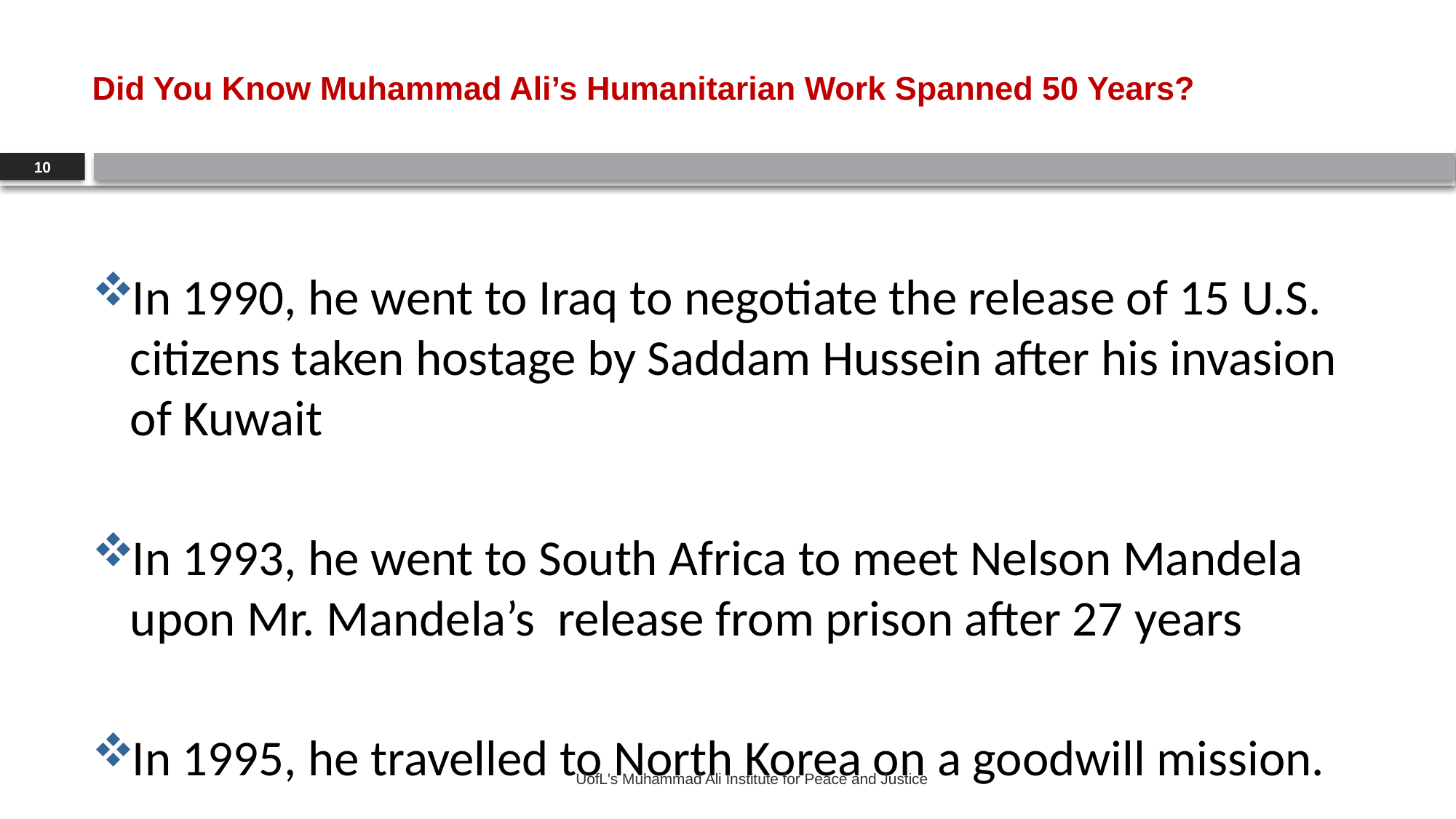

# Did You Know Muhammad Ali’s Humanitarian Work Spanned 50 Years?
10
In 1990, he went to Iraq to negotiate the release of 15 U.S. citizens taken hostage by Saddam Hussein after his invasion of Kuwait

In 1993, he went to South Africa to meet Nelson Mandela upon Mr. Mandela’s  release from prison after 27 years

In 1995, he travelled to North Korea on a goodwill mission.

UofL's Muhammad Ali Institute for Peace and Justice